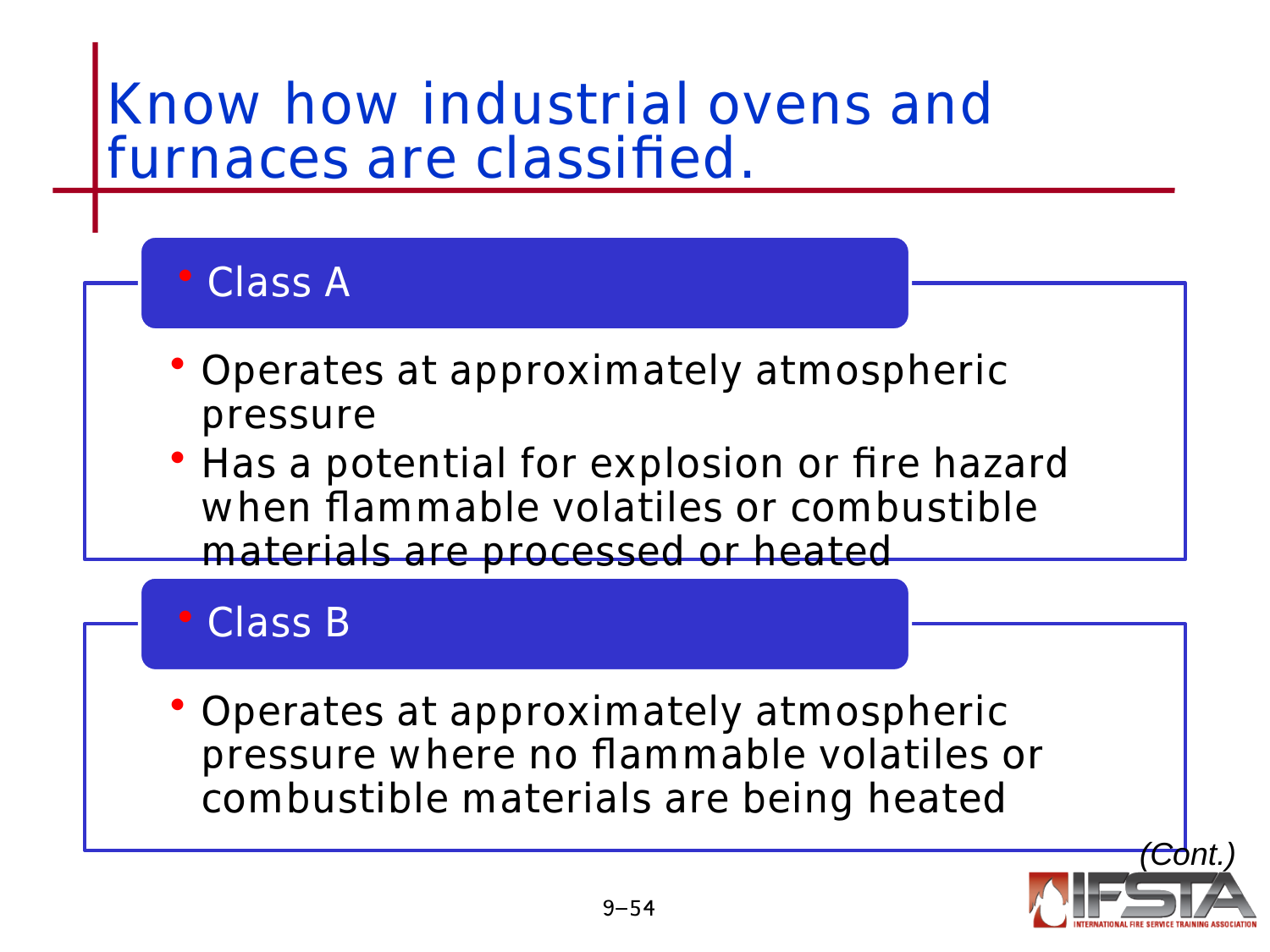

# Know how industrial ovens and furnaces are classified.
Operates at approximately atmospheric pressure
Has a potential for explosion or fire hazard when flammable volatiles or combustible materials are processed or heated
Class A
Operates at approximately atmospheric pressure where no flammable volatiles or combustible materials are being heated
Class B
(Cont.)
9–54